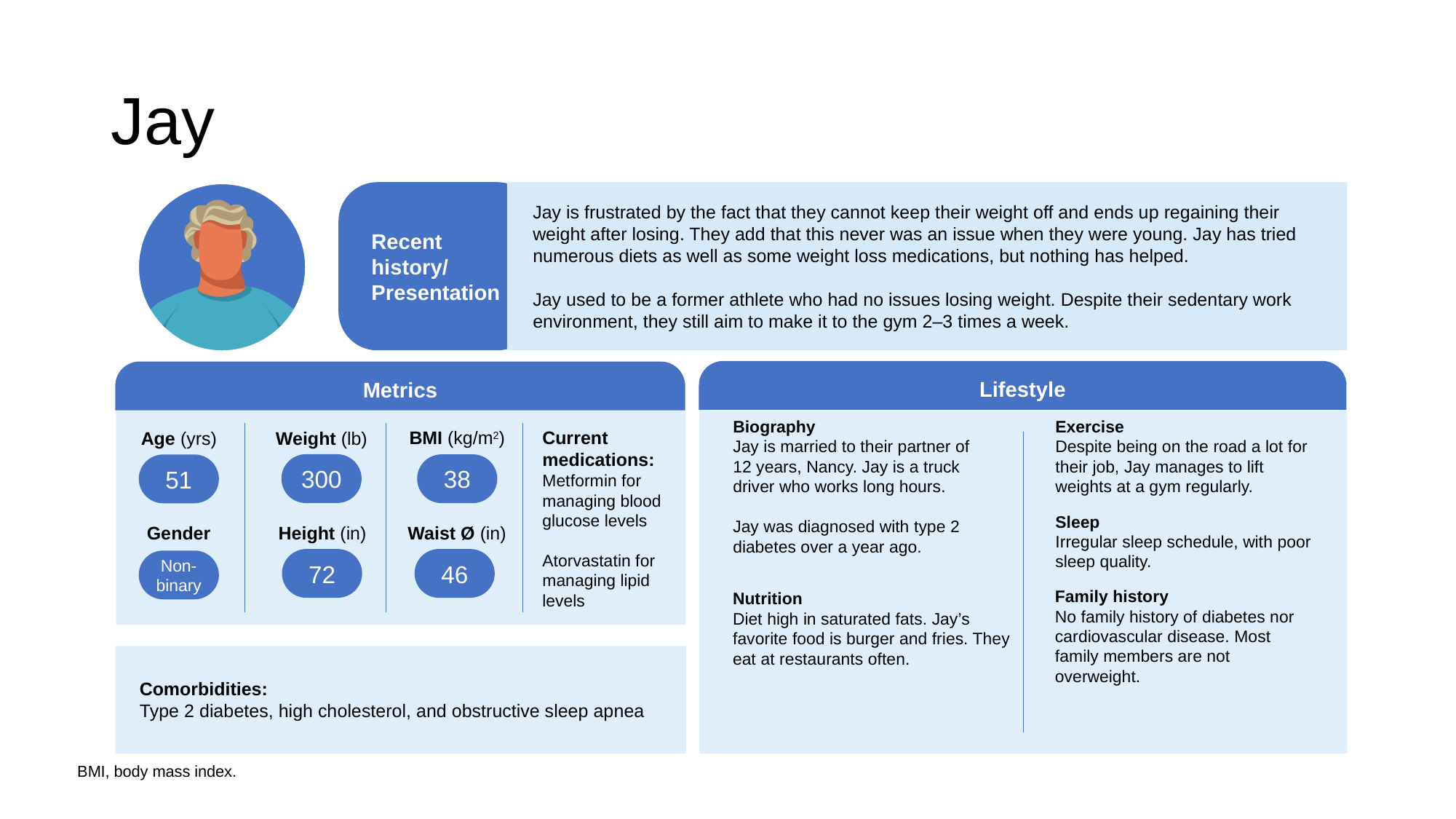

# Jay
Recent history/
Presentation
Jay is frustrated by the fact that they cannot keep their weight off and ends up regaining their weight after losing. They add that this never was an issue when they were young. Jay has tried numerous diets as well as some weight loss medications, but nothing has helped.

Jay used to be a former athlete who had no issues losing weight. Despite their sedentary work environment, they still aim to make it to the gym 2–3 times a week.

Lifestyle
Metrics

Biography
Jay is married to their partner of 12 years, Nancy. Jay is a truck driver who works long hours.

Jay was diagnosed with type 2 diabetes over a year ago.

Exercise
Despite being on the road a lot for their job, Jay manages to lift weights at a gym regularly.
Current medications:
Metformin for managing blood glucose levels

Atorvastatin for managing lipid levels
BMI (kg/m2)
Age (yrs)
Weight (lb)
300
38
51
Sleep
Irregular sleep schedule, with poor sleep quality.
Gender
Waist Ø (in)
Height (in)
72
46
Non-binary
Family history
No family history of diabetes nor cardiovascular disease. Most family members are not overweight.

Nutrition
Diet high in saturated fats. Jay’s favorite food is burger and fries. They eat at restaurants often.

Comorbidities:
Type 2 diabetes, high cholesterol, and obstructive sleep apnea
BMI, body mass index.